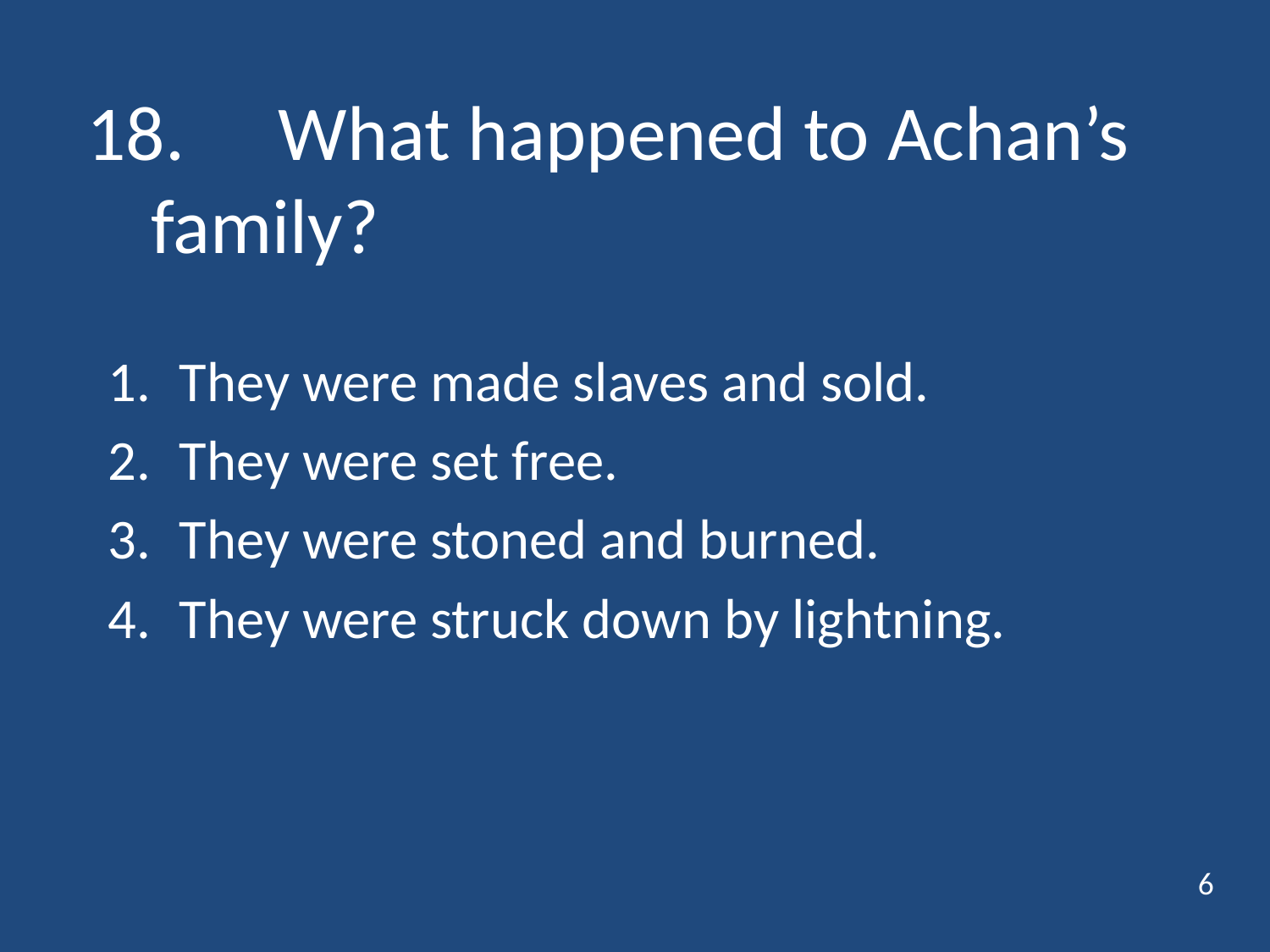

# 18.	What happened to Achan’s family?
They were made slaves and sold.
They were set free.
They were stoned and burned.
They were struck down by lightning.
6